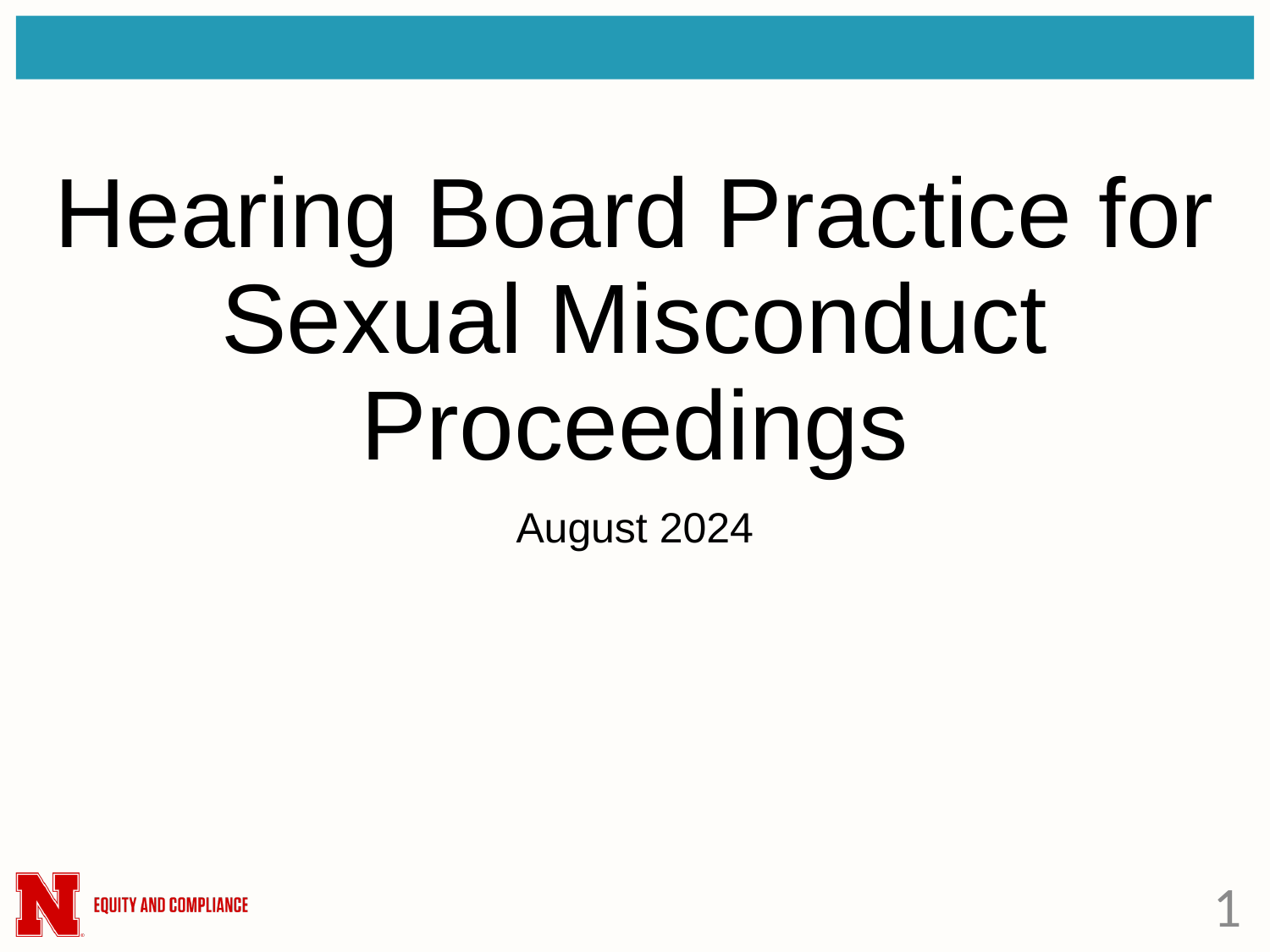

# Hearing Board Practice for Sexual Misconduct Proceedings
August 2024
1